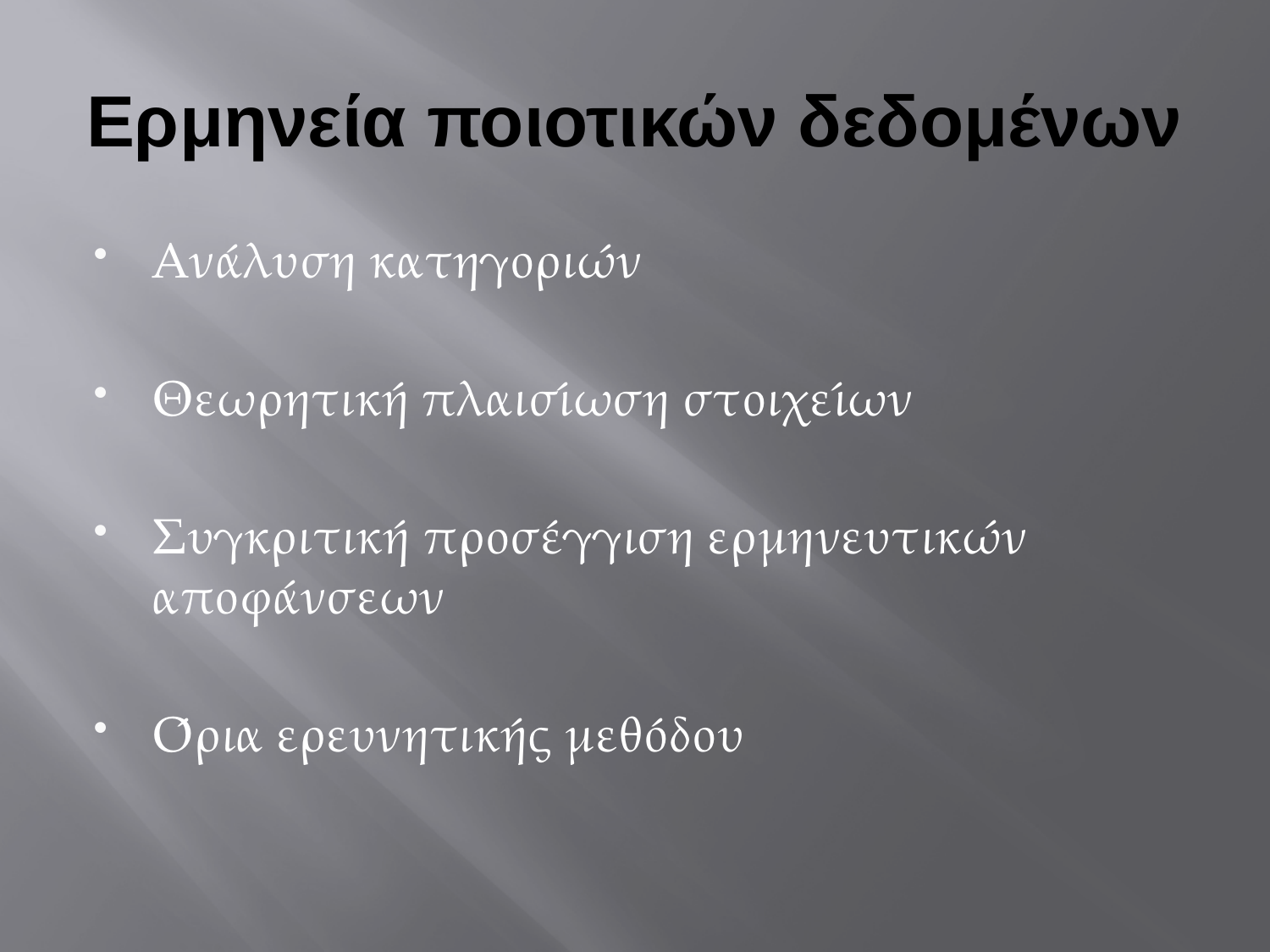

# Ερμηνεία ποιοτικών δεδομένων
Ανάλυση κατηγοριών

Θεωρητική πλαισίωση στοιχείων

Συγκριτική προσέγγιση ερμηνευτικών αποφάνσεων

Όρια ερευνητικής μεθόδου